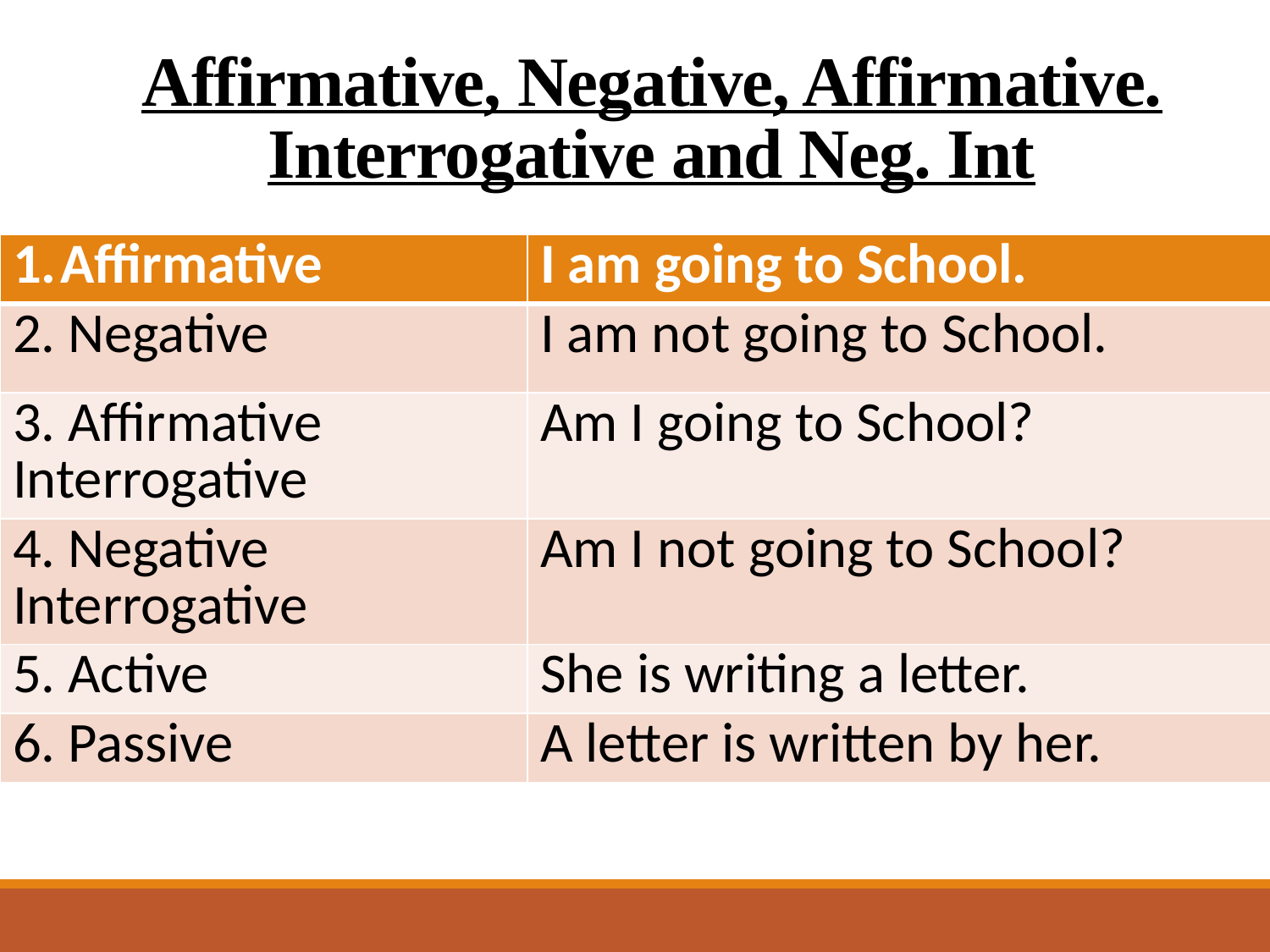

# Affirmative, Negative, Affirmative. Interrogative and Neg. Int
| Affirmative | I am going to School. |
| --- | --- |
| 2. Negative | I am not going to School. |
| 3. Affirmative Interrogative | Am I going to School? |
| 4. Negative Interrogative | Am I not going to School? |
| 5. Active | She is writing a letter. |
| 6. Passive | A letter is written by her. |